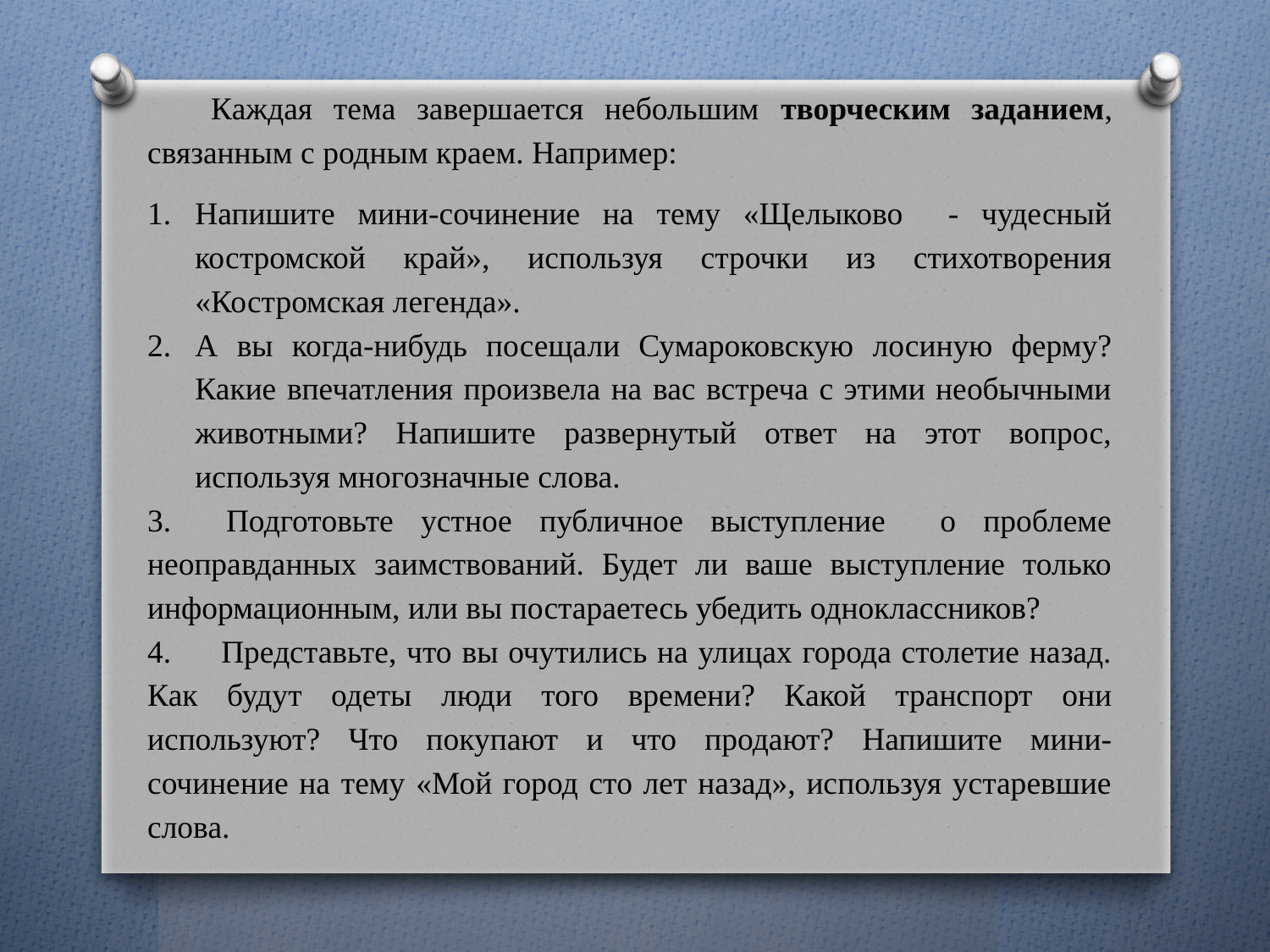

Каждая тема завершается небольшим творческим заданием, связанным с родным краем. Например:
Напишите мини-сочинение на тему «Щелыково  - чудесный костромской край», используя строчки из стихотворения «Костромская легенда».
А вы когда-нибудь посещали Сумароковскую лосиную ферму? Какие впечатления произвела на вас встреча с этими необычными животными? Напишите развернутый ответ на этот вопрос, используя многозначные слова.
3.  Подготовьте устное публичное выступление  о проблеме неоправданных заимствований. Будет ли ваше выступление только информационным, или вы постараетесь убедить одноклассников?
4.     Представьте, что вы очутились на улицах города столетие назад. Как будут одеты люди того времени? Какой транспорт они используют? Что покупают и что продают? Напишите мини-сочинение на тему «Мой город сто лет назад», используя устаревшие слова.